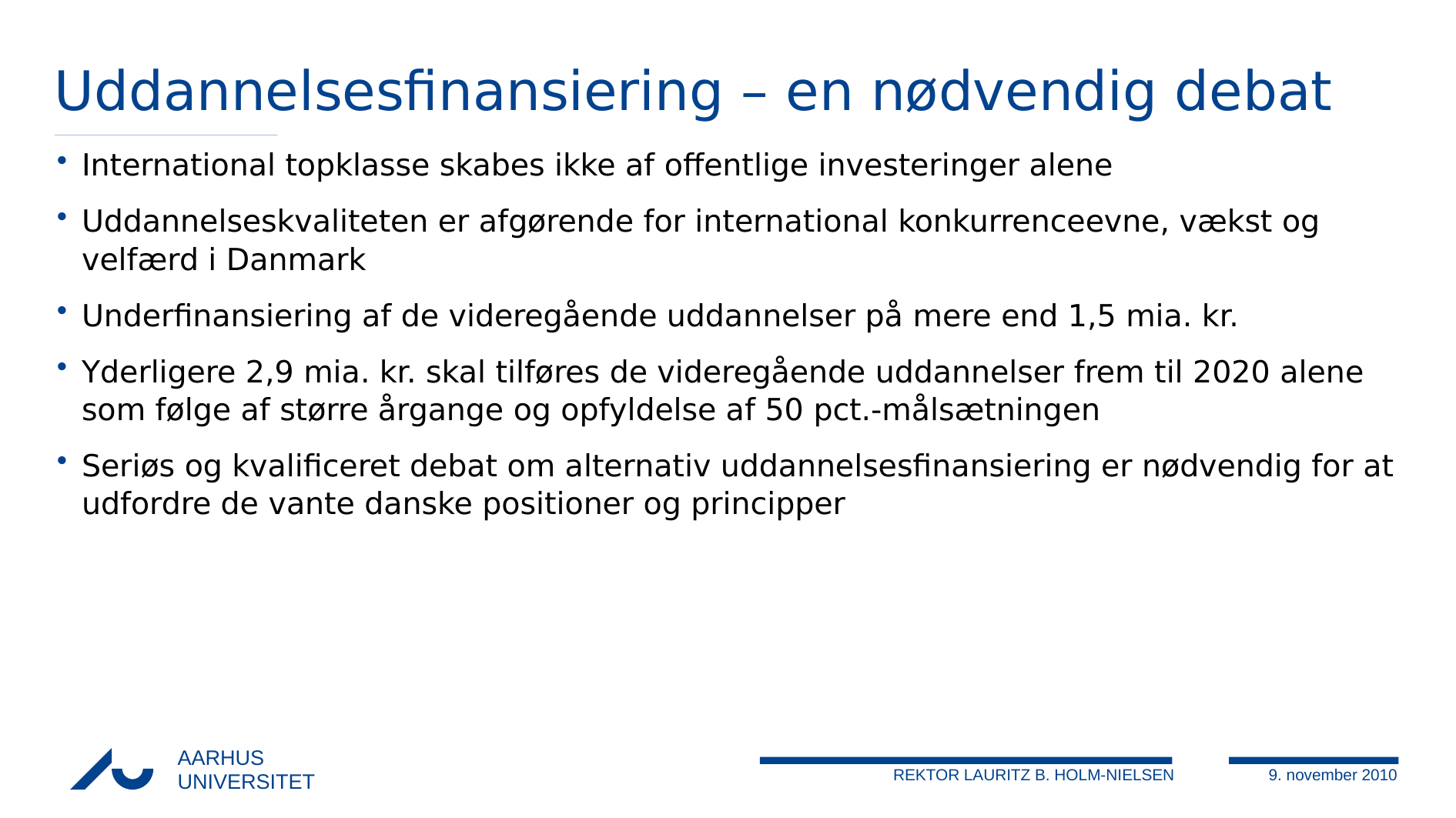

# Uddannelsesfinansiering – en nødvendig debat
International topklasse skabes ikke af offentlige investeringer alene
Uddannelseskvaliteten er afgørende for international konkurrenceevne, vækst og velfærd i Danmark
Underfinansiering af de videregående uddannelser på mere end 1,5 mia. kr.
Yderligere 2,9 mia. kr. skal tilføres de videregående uddannelser frem til 2020 alene som følge af større årgange og opfyldelse af 50 pct.-målsætningen
Seriøs og kvalificeret debat om alternativ uddannelsesfinansiering er nødvendig for at udfordre de vante danske positioner og principper